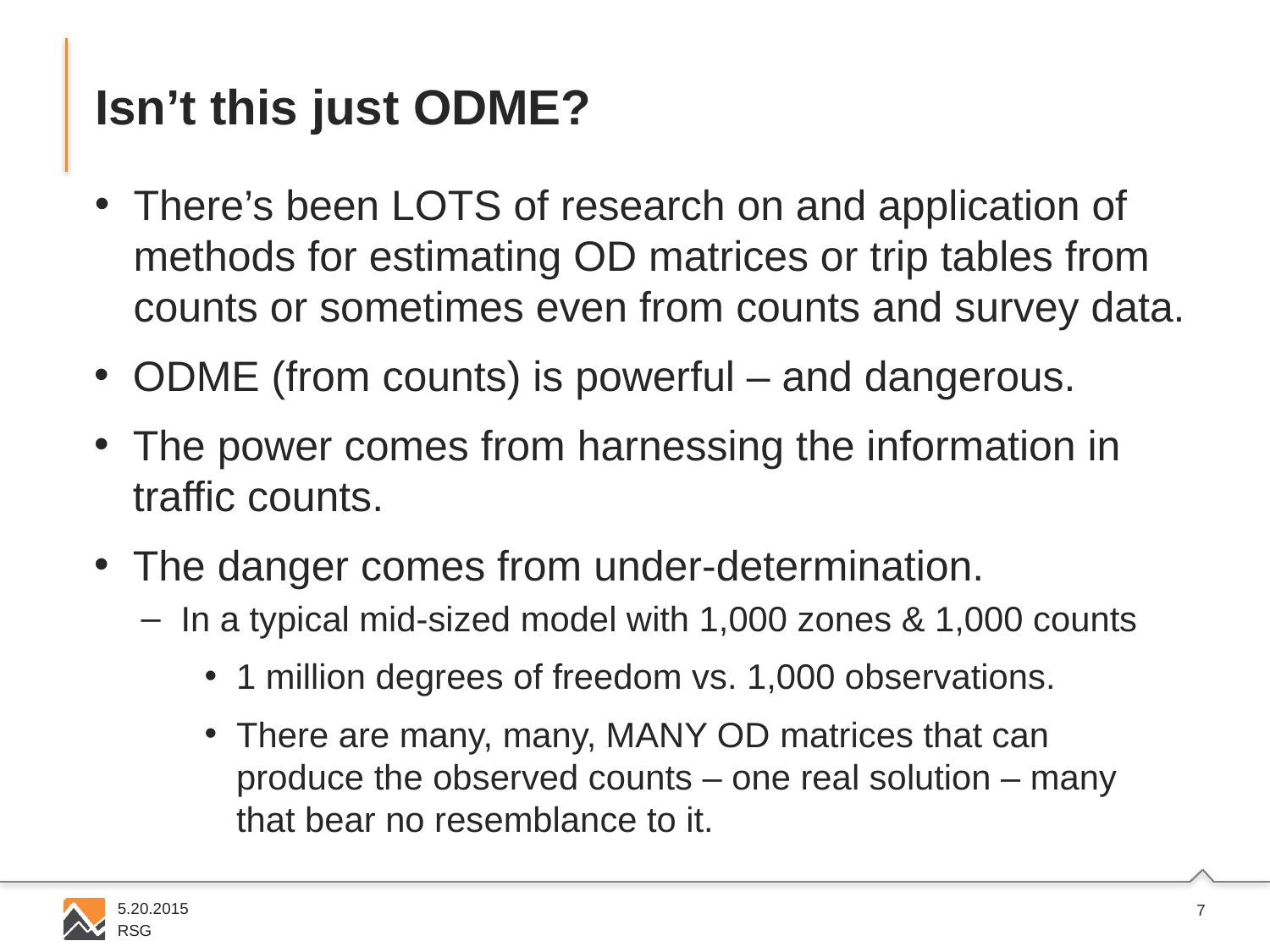

# Isn’t this just ODME?
There’s been LOTS of research on and application of methods for estimating OD matrices or trip tables from counts or sometimes even from counts and survey data.

ODME (from counts) is powerful – and dangerous.

The power comes from harnessing the information in traffic counts.

The danger comes from under-determination.
In a typical mid-sized model with 1,000 zones & 1,000 counts

1 million degrees of freedom vs. 1,000 observations.

There are many, many, MANY OD matrices that can
produce the observed counts – one real solution – many  that bear no resemblance to it.